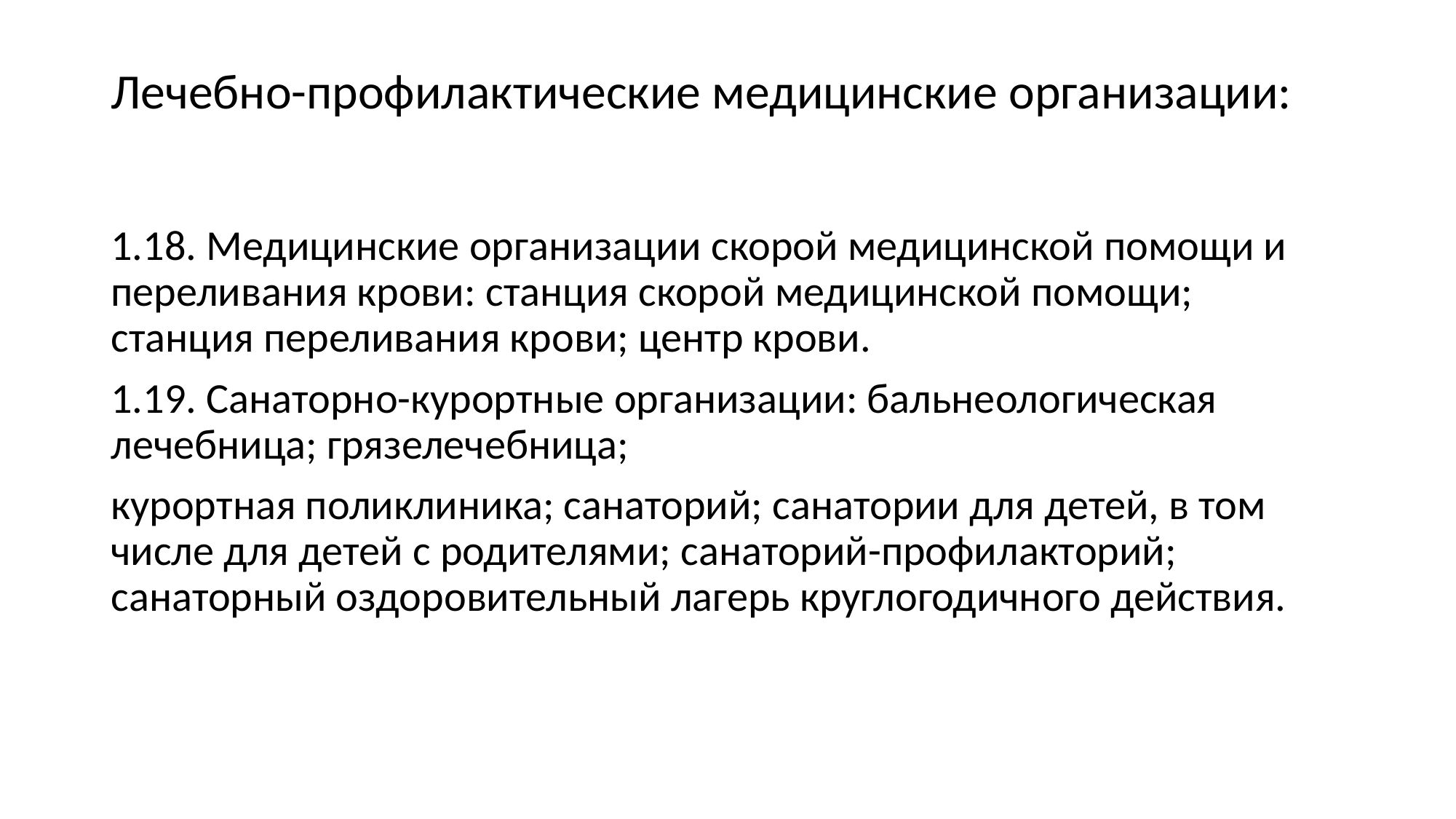

# Лечебно-профилактические медицинские организации:
1.18. Медицинские организации скорой медицинской помощи и переливания крови: станция скорой медицинской помощи; станция переливания крови; центр крови.
1.19. Санаторно-курортные организации: бальнеологическая лечебница; грязелечебница;
курортная поликлиника; санаторий; санатории для детей, в том числе для детей с родителями; санаторий-профилакторий; санаторный оздоровительный лагерь круглогодичного действия.